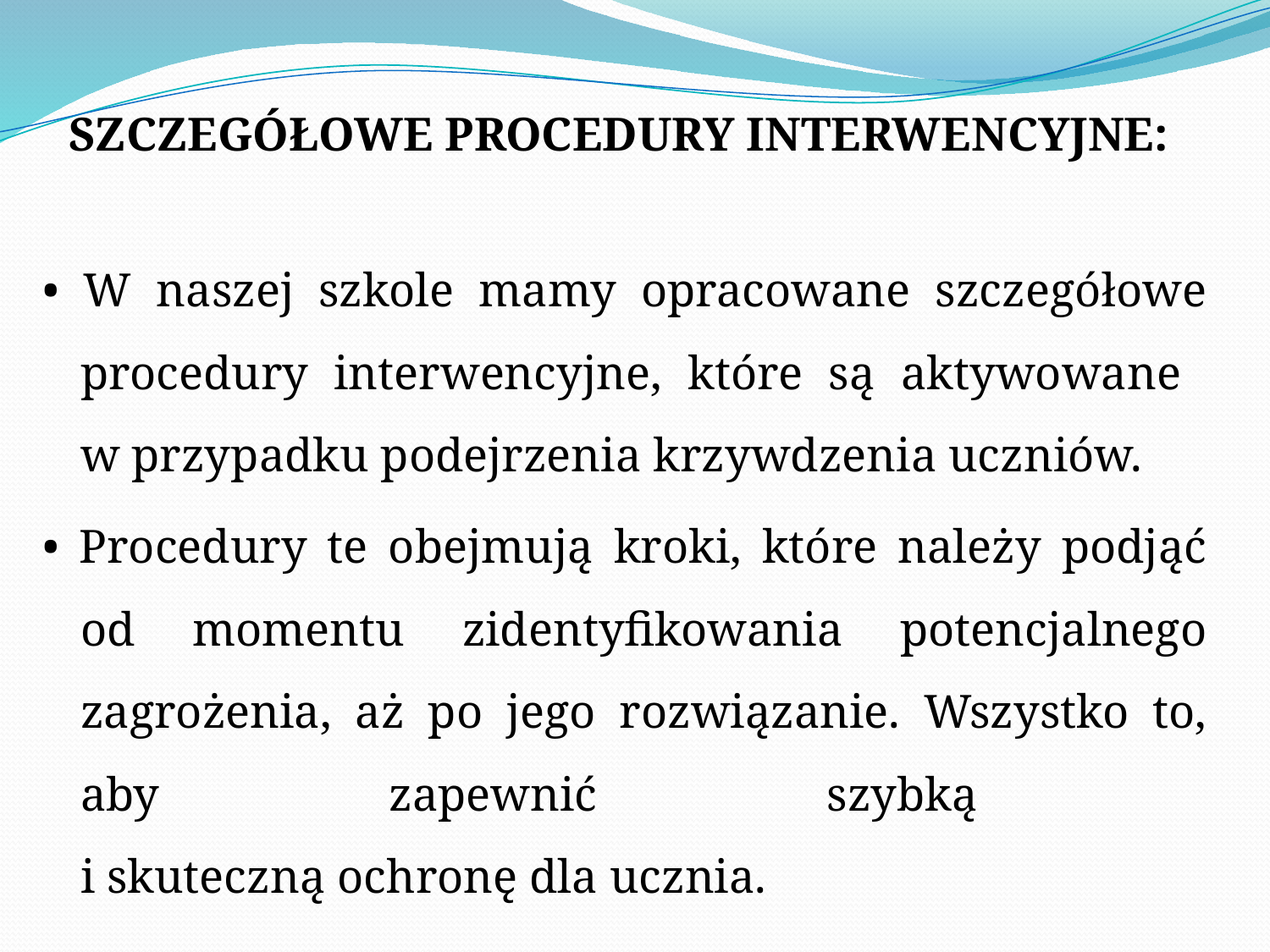

SZCZEGÓŁOWE PROCEDURY INTERWENCYJNE:

• W naszej szkole mamy opracowane szczegółowe procedury interwencyjne, które są aktywowane
w przypadku podejrzenia krzywdzenia uczniów.
• Procedury te obejmują kroki, które należy podjąć od momentu zidentyfikowania potencjalnego zagrożenia, aż po jego rozwiązanie. Wszystko to, aby zapewnić szybką
i skuteczną ochronę dla ucznia.